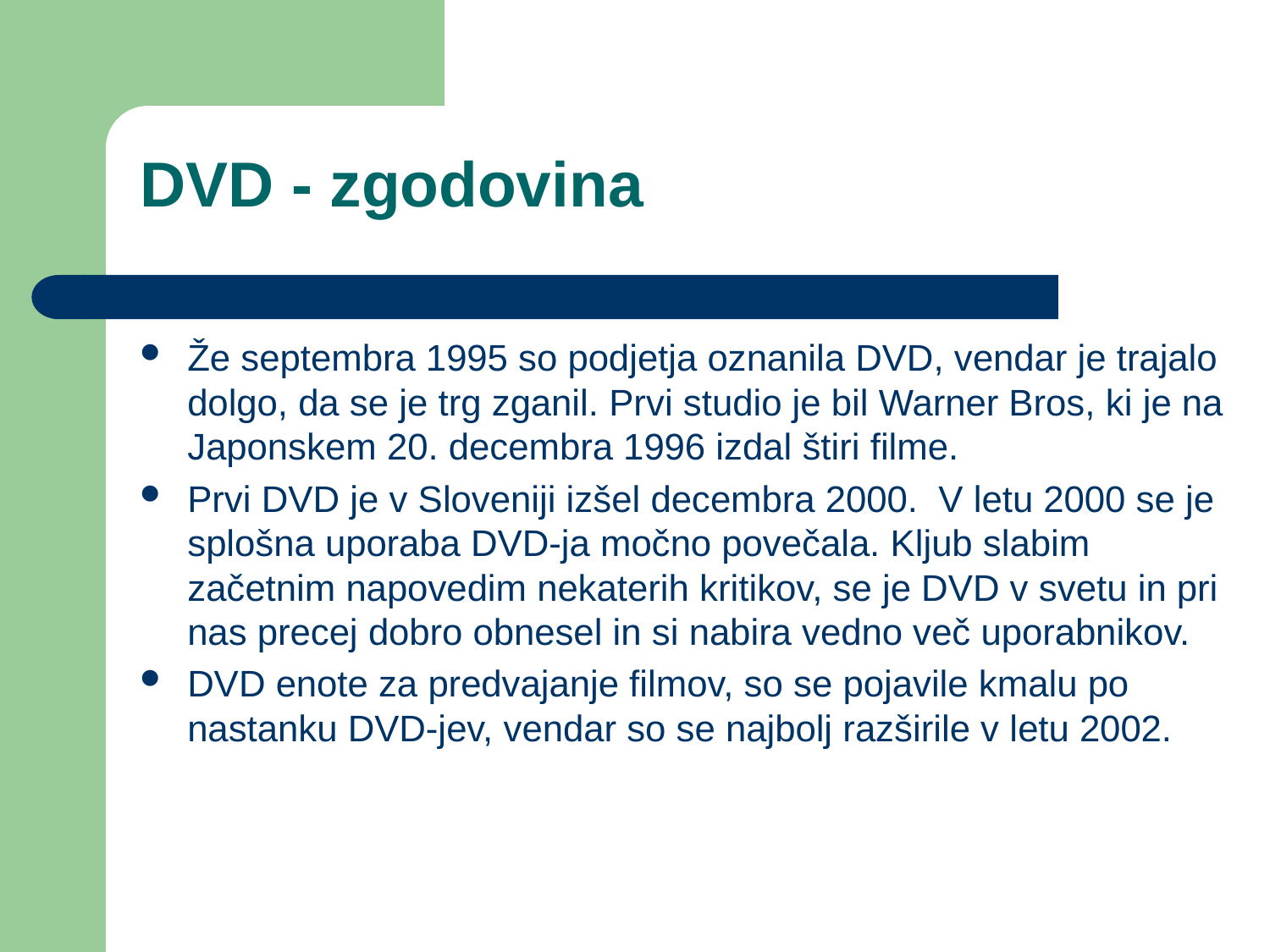

# DVD - zgodovina
Že septembra 1995 so podjetja oznanila DVD, vendar je trajalo dolgo, da se je trg zganil. Prvi studio je bil Warner Bros, ki je na Japonskem 20. decembra 1996 izdal štiri filme.
Prvi DVD je v Sloveniji izšel decembra 2000.  V letu 2000 se je splošna uporaba DVD-ja močno povečala. Kljub slabim začetnim napovedim nekaterih kritikov, se je DVD v svetu in pri nas precej dobro obnesel in si nabira vedno več uporabnikov.
DVD enote za predvajanje filmov, so se pojavile kmalu po nastanku DVD-jev, vendar so se najbolj razširile v letu 2002.